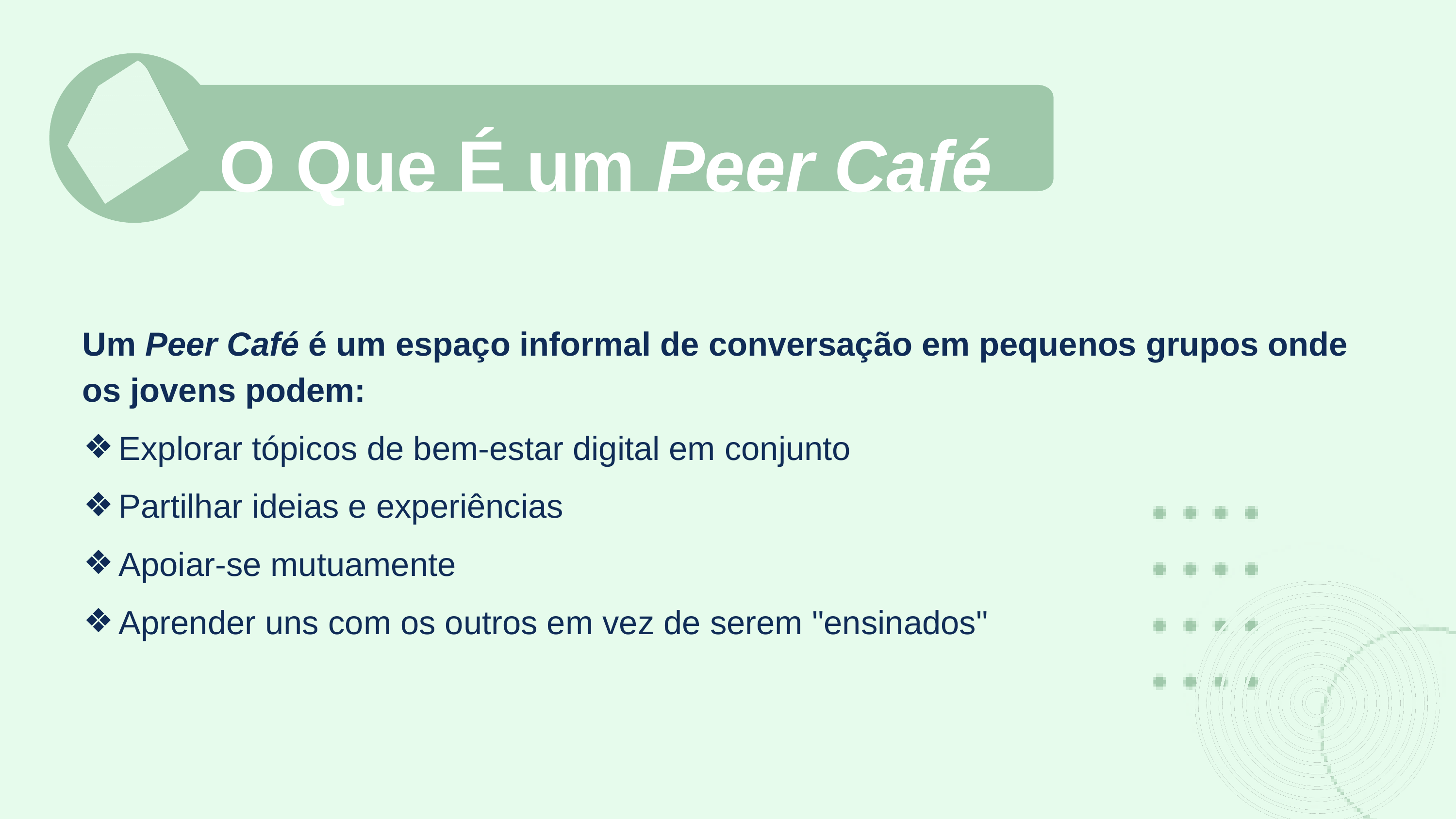

O Que É um Peer Café
Um Peer Café é um espaço informal de conversação em pequenos grupos onde os jovens podem:
Explorar tópicos de bem-estar digital em conjunto
Partilhar ideias e experiências
Apoiar-se mutuamente
Aprender uns com os outros em vez de serem "ensinados"